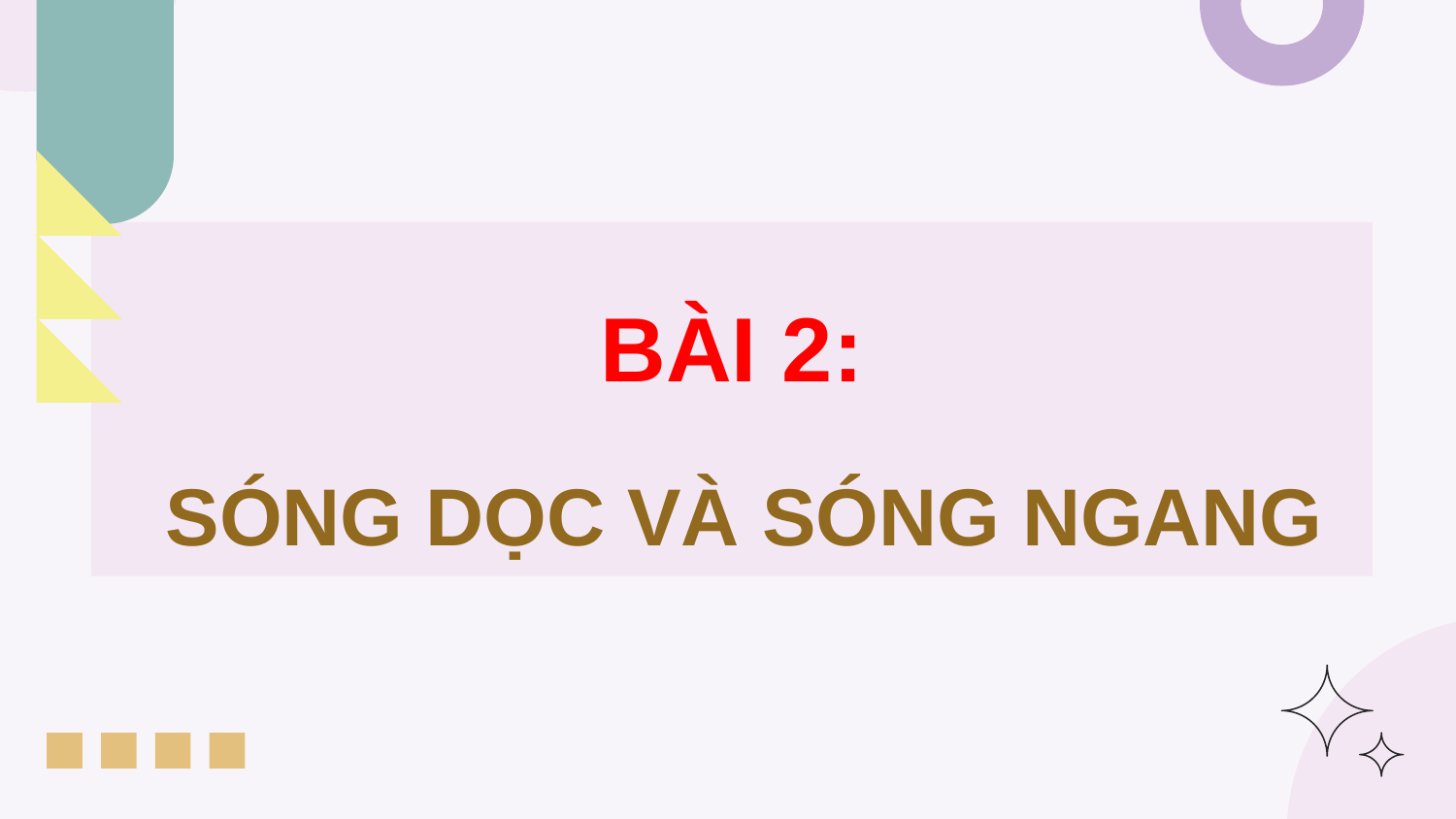

BÀI 2:
 SÓNG DỌC VÀ SÓNG NGANG